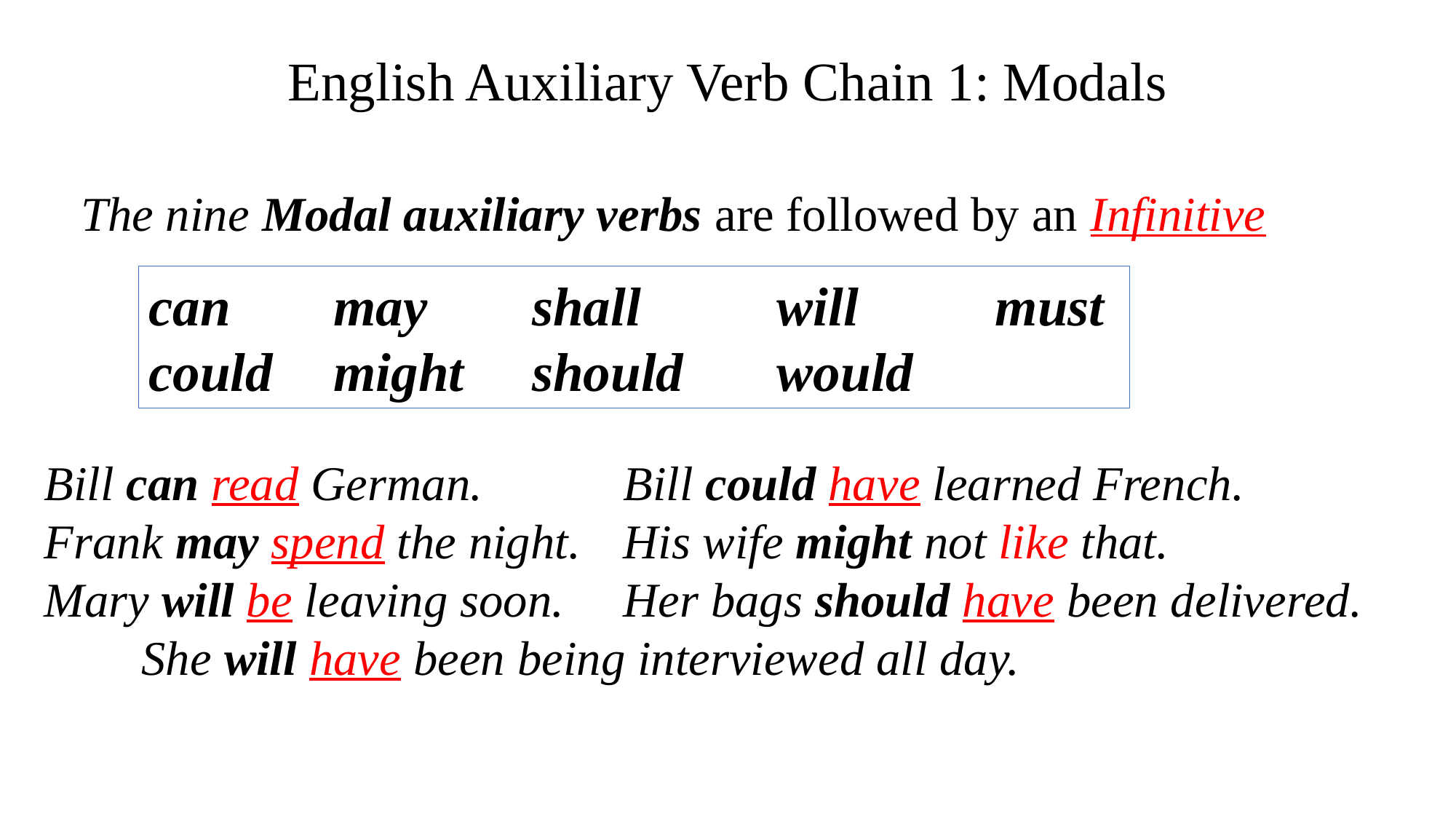

# English Auxiliary Verb Chain 1: Modals

   The nine Modal auxiliary verbs are followed by an Infinitive

Bill can read German. 	Bill could have learned French.
Frank may spend the night. 	His wife might not like that.
Mary will be leaving soon. 	Her bags should have been delivered.
        She will have been being interviewed all day.
can	may	shall	will	must
could	might	should	would